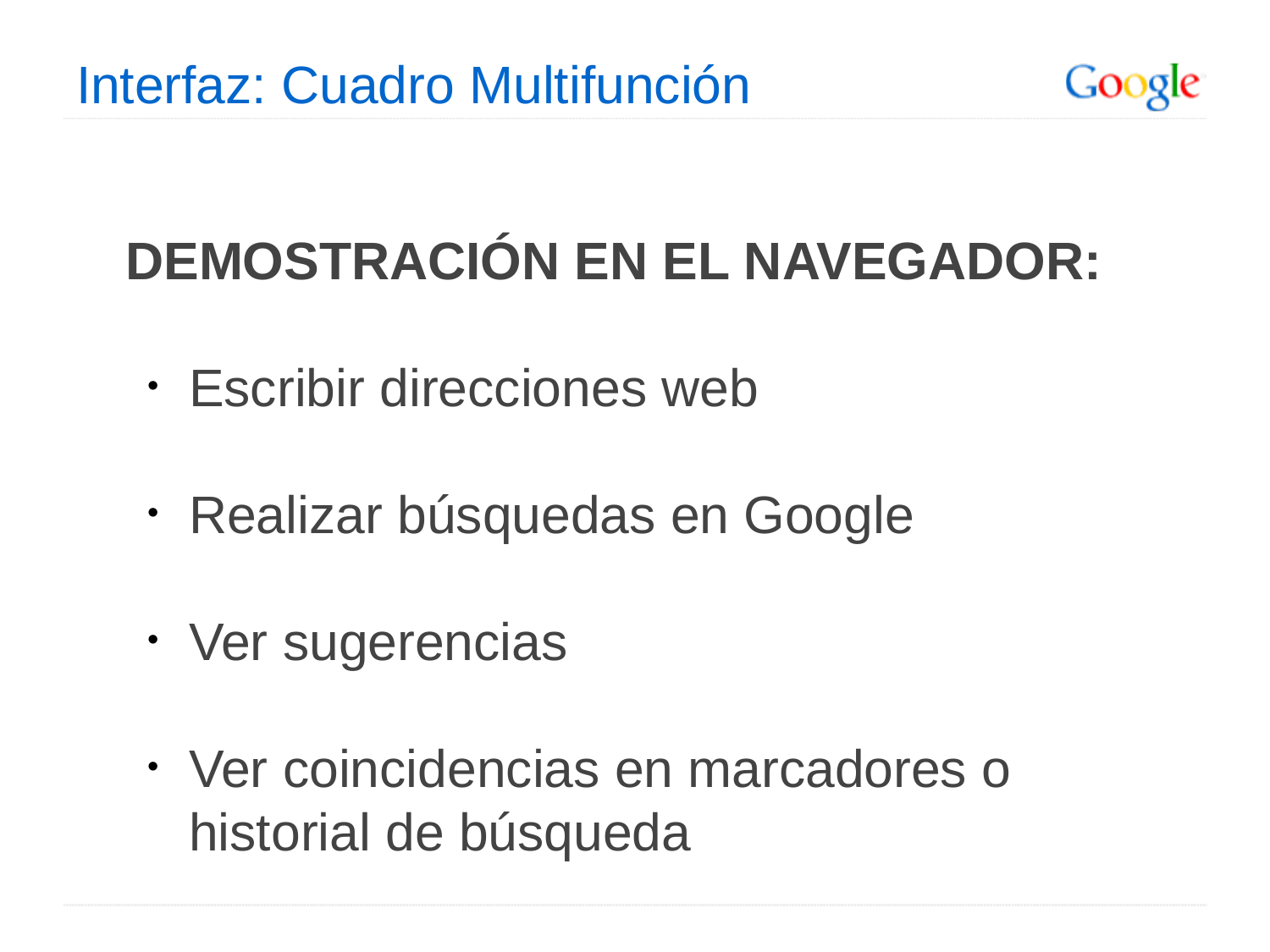

# Interfaz: Cuadro Multifunción

DEMOSTRACIÓN EN EL NAVEGADOR:

Escribir direcciones web

Realizar búsquedas en Google

Ver sugerencias

Ver coincidencias en marcadores o historial de búsqueda